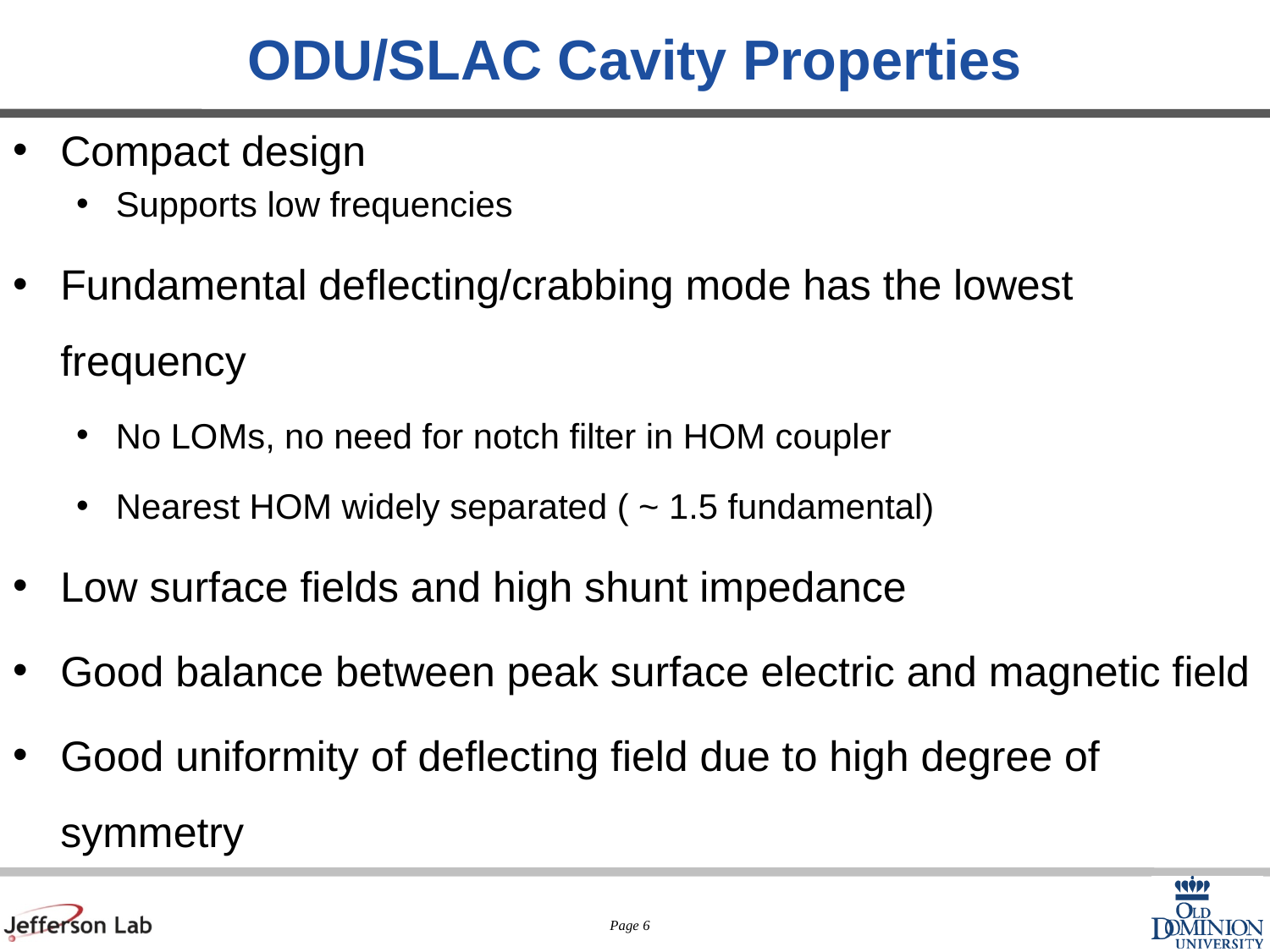

# ODU/SLAC Cavity Properties
Compact design
Supports low frequencies
Fundamental deflecting/crabbing mode has the lowest frequency
No LOMs, no need for notch filter in HOM coupler
Nearest HOM widely separated ( ~ 1.5 fundamental)
Low surface fields and high shunt impedance
Good balance between peak surface electric and magnetic field
Good uniformity of deflecting field due to high degree of symmetry